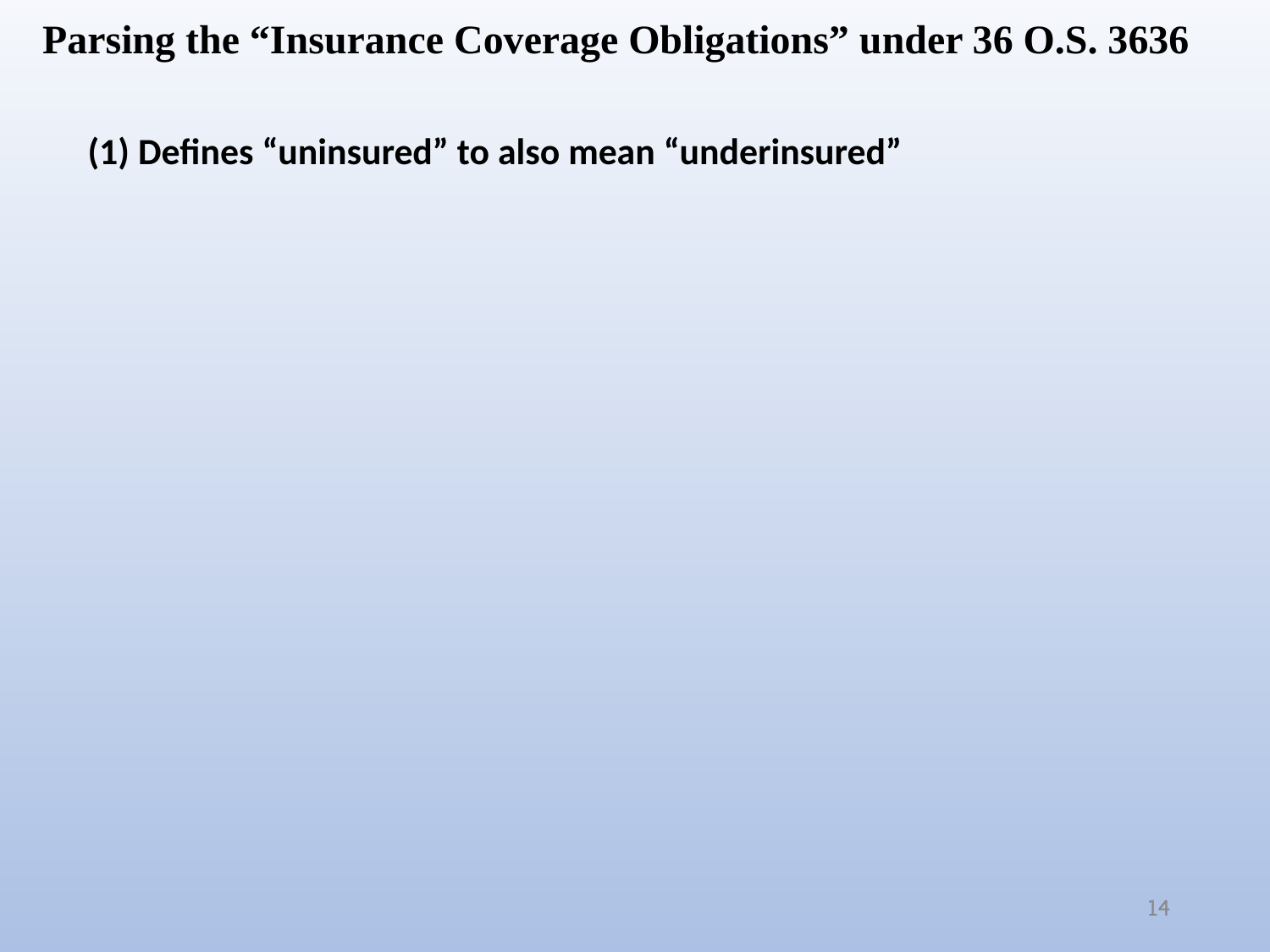

Parsing the “Insurance Coverage Obligations” under 36 O.S. 3636
(1) Defines “uninsured” to also mean “underinsured”

14